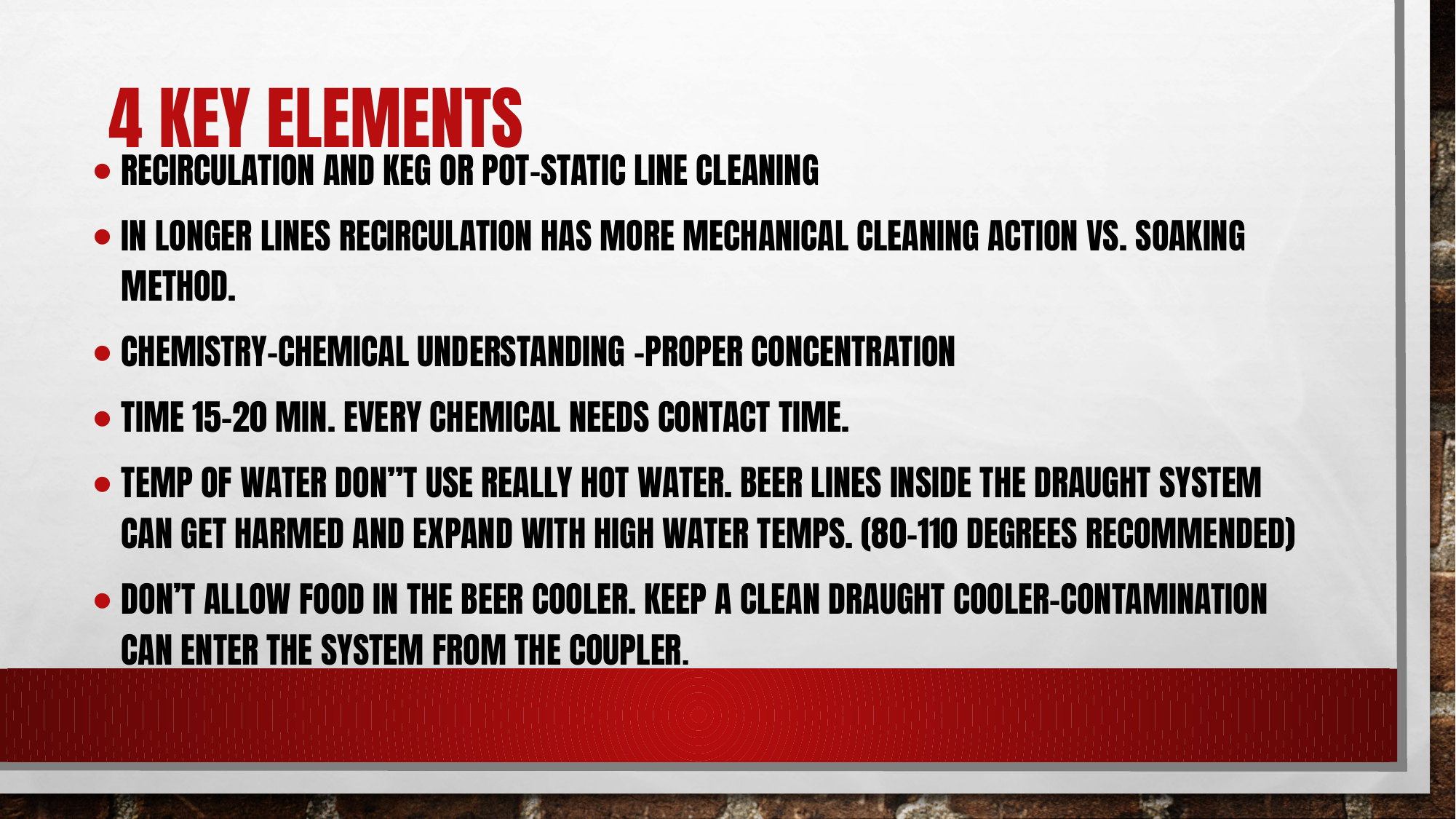

Recirculation and keg or pot-STATIC LINE cleaning
In longer lines recirculation has more mechanical cleaning action vs. soaking method.
Chemistry-Chemical understanding –Proper concentration
Time 15-20 Min. Every chemical needs contact time.
TEMP OF WATER DON”T USE really hot water. beer lines inside the draught system can get harmed and EXPAND with high water temps. (80-110 degrees recommended)
Don’t allow Food in the beer cooler. Keep a clean Draught Cooler-Contamination can enter the system from the Coupler.
# 4 Key Elements